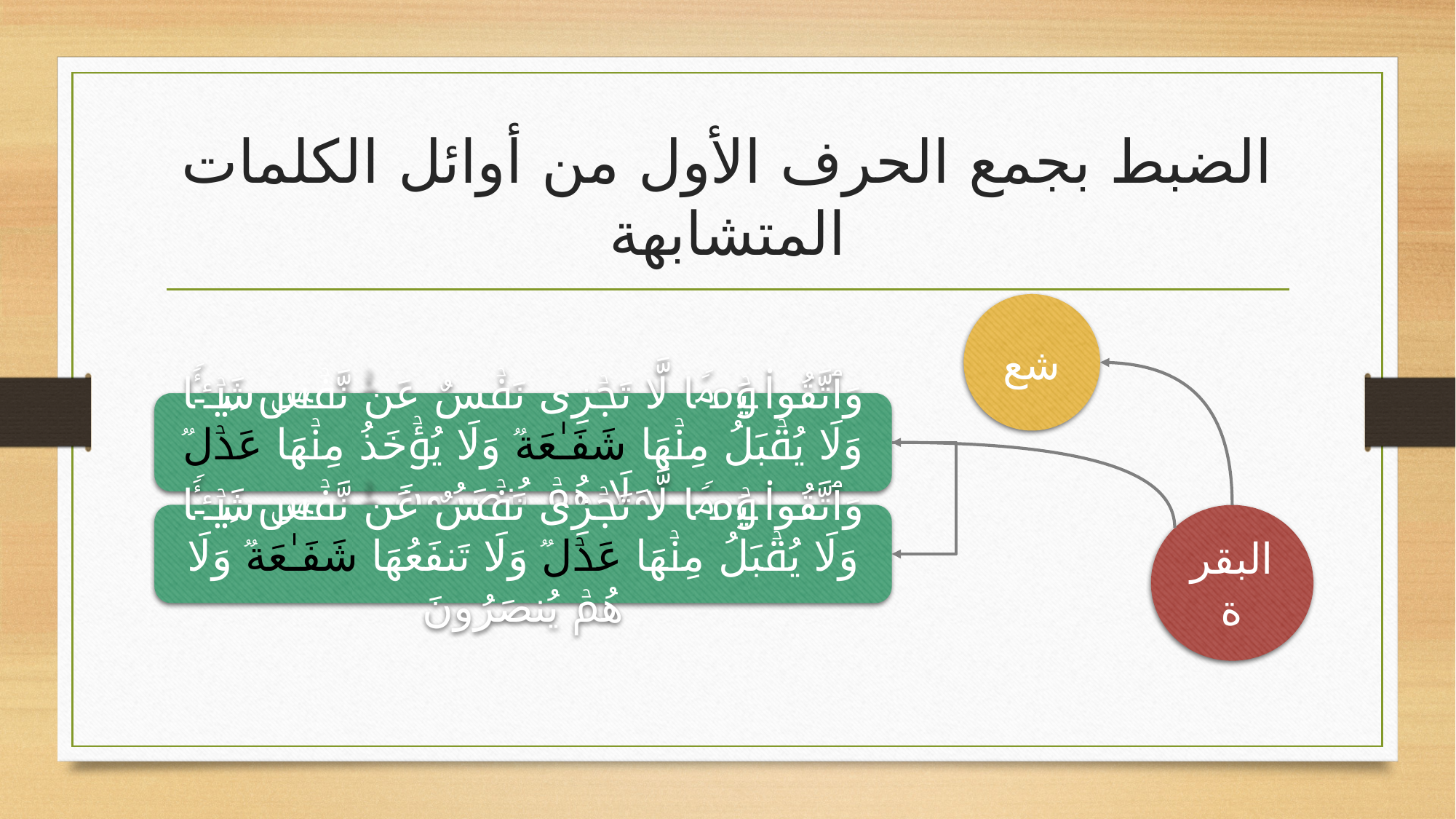

# الضبط بجمع الحرف الأول من أوائل الكلمات المتشابهة
شع
وَٱتَّقُوا۟ یَوۡمࣰا لَّا تَجۡزِی نَفۡسٌ عَن نَّفۡسࣲ شَیۡـࣰٔا وَلَا یُقۡبَلُ مِنۡهَا شَفَـٰعَةࣱ وَلَا یُؤۡخَذُ مِنۡهَا عَدۡلࣱ وَلَا هُمۡ یُنصَرُونَ
وَٱتَّقُوا۟ یَوۡمࣰا لَّا تَجۡزِی نَفۡسٌ عَن نَّفۡسࣲ شَیۡـࣰٔا وَلَا یُقۡبَلُ مِنۡهَا عَدۡلࣱ وَلَا تَنفَعُهَا شَفَـٰعَةࣱ وَلَا هُمۡ یُنصَرُونَ
البقرة